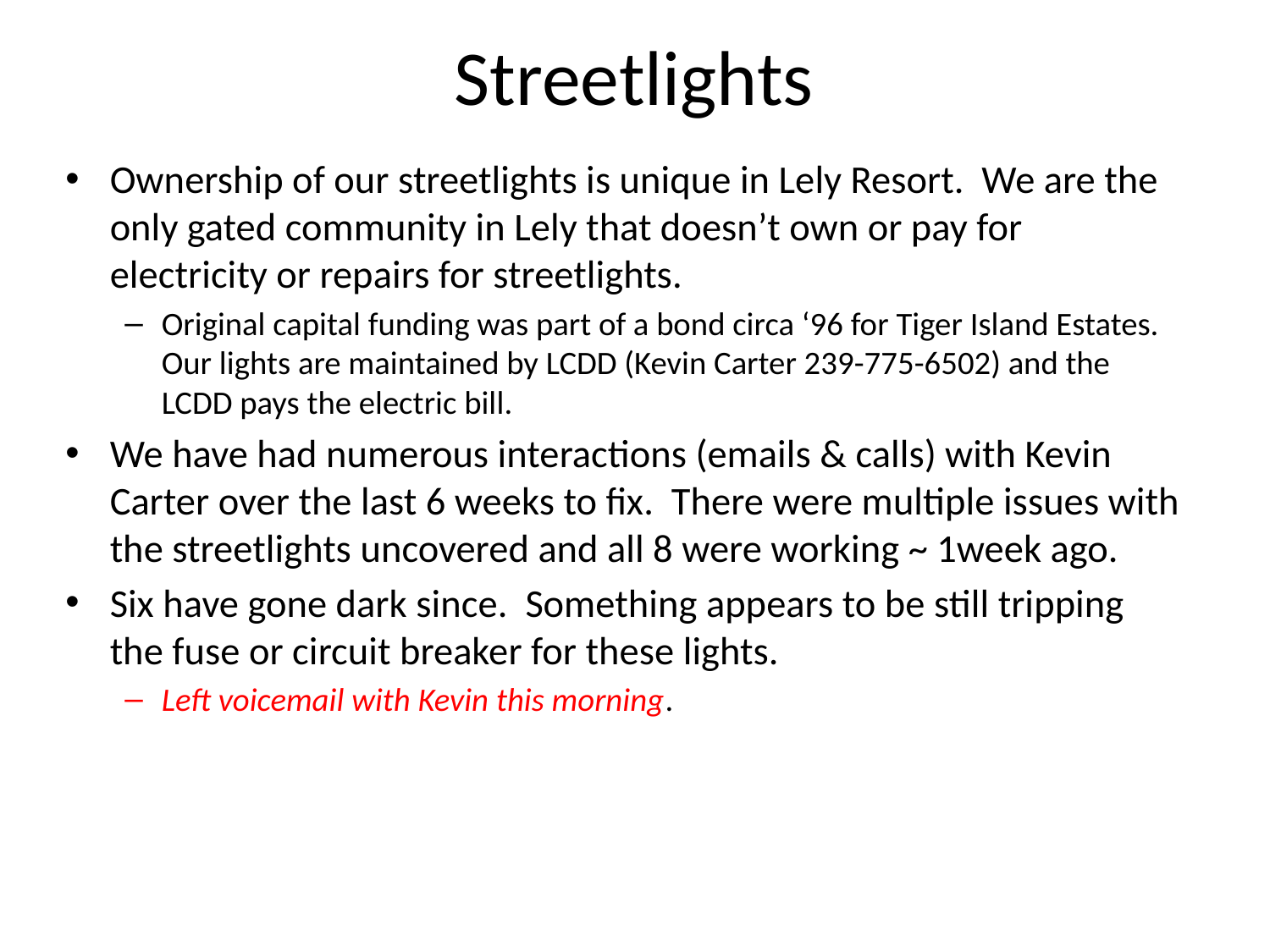

# Streetlights
Ownership of our streetlights is unique in Lely Resort.  We are the only gated community in Lely that doesn’t own or pay for electricity or repairs for streetlights.
Original capital funding was part of a bond circa ‘96 for Tiger Island Estates.  Our lights are maintained by LCDD (Kevin Carter 239-775-6502) and the LCDD pays the electric bill.
We have had numerous interactions (emails & calls) with Kevin Carter over the last 6 weeks to fix.  There were multiple issues with the streetlights uncovered and all 8 were working ~ 1week ago.
Six have gone dark since.  Something appears to be still tripping the fuse or circuit breaker for these lights.
Left voicemail with Kevin this morning.